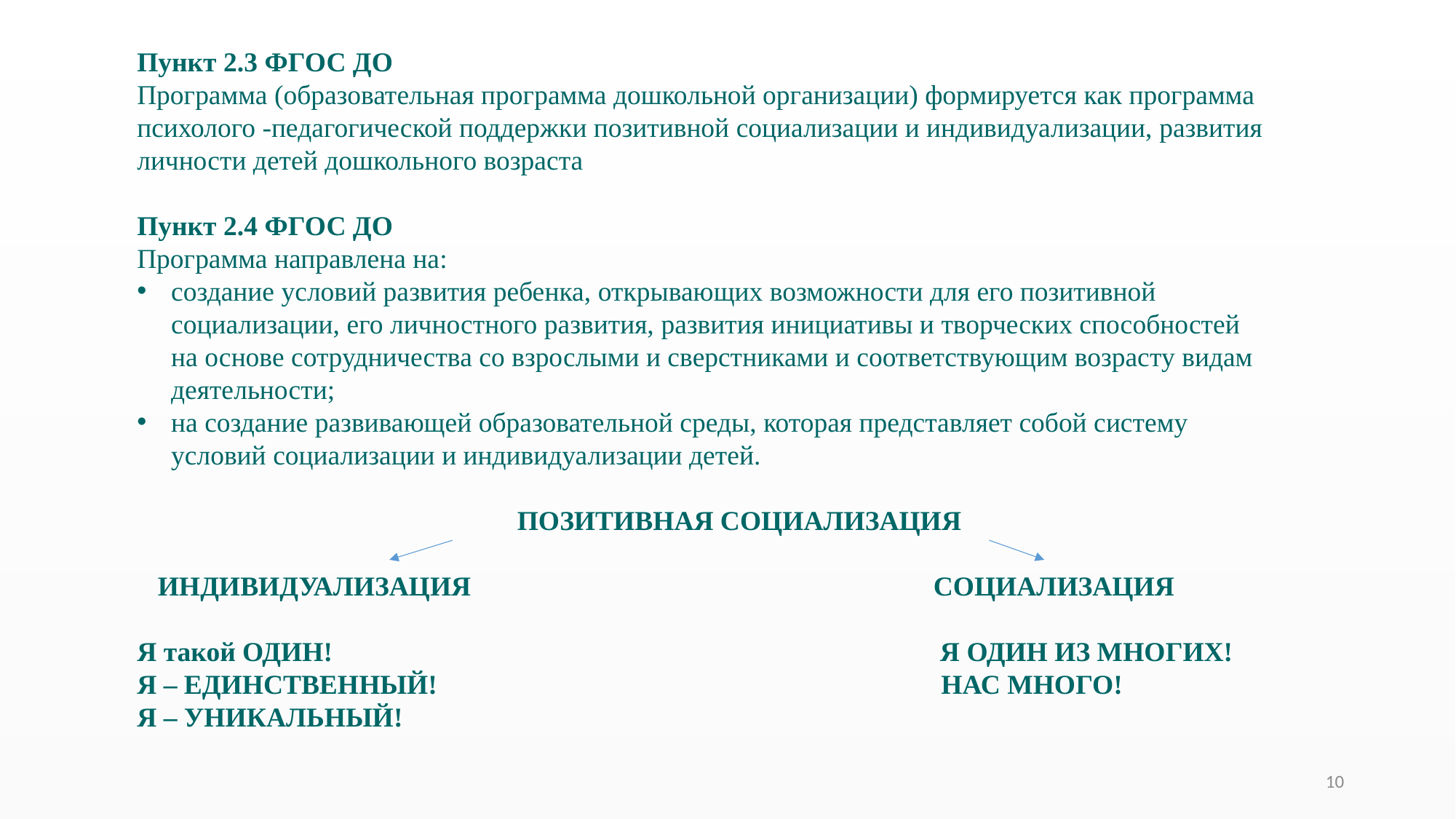

Пункт 2.3 ФГОС ДО
Программа (образовательная программа дошкольной организации) формируется как программа психолого -педагогической поддержки позитивной социализации и индивидуализации, развития личности детей дошкольного возраста

Пункт 2.4 ФГОС ДО
Программа направлена на:
создание условий развития ребенка, открывающих возможности для его позитивной социализации, его личностного развития, развития инициативы и творческих способностей на основе сотрудничества со взрослыми и сверстниками и соответствующим возрасту видам деятельности;
на создание развивающей образовательной среды, которая представляет собой систему условий социализации и индивидуализации детей.

                                                       ПОЗИТИВНАЯ СОЦИАЛИЗАЦИЯ

   ИНДИВИДУАЛИЗАЦИЯ                                                                   СОЦИАЛИЗАЦИЯ

Я такой ОДИН!                                                                                        Я ОДИН ИЗ МНОГИХ!
Я – ЕДИНСТВЕННЫЙ!                                                                         НАС МНОГО!
Я – УНИКАЛЬНЫЙ!
10